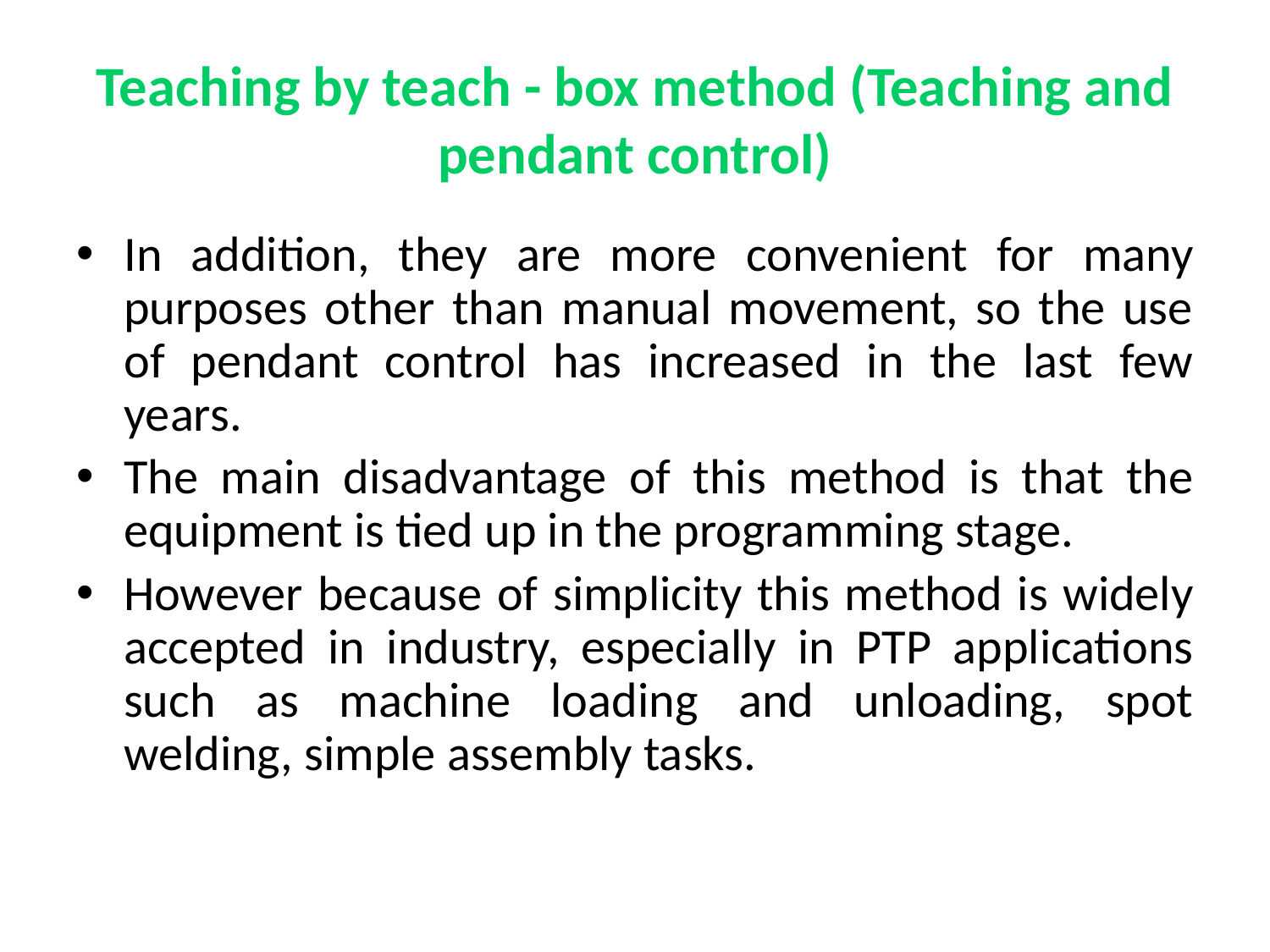

# Teaching by teach - box method (Teaching and pendant control)
In addition, they are more convenient for many purposes other than manual movement, so the use of pendant control has increased in the last few years.
The main disadvantage of this method is that the equipment is tied up in the programming stage.
However because of simplicity this method is widely accepted in industry, especially in PTP applications such as machine loading and unloading, spot welding, simple assembly tasks.